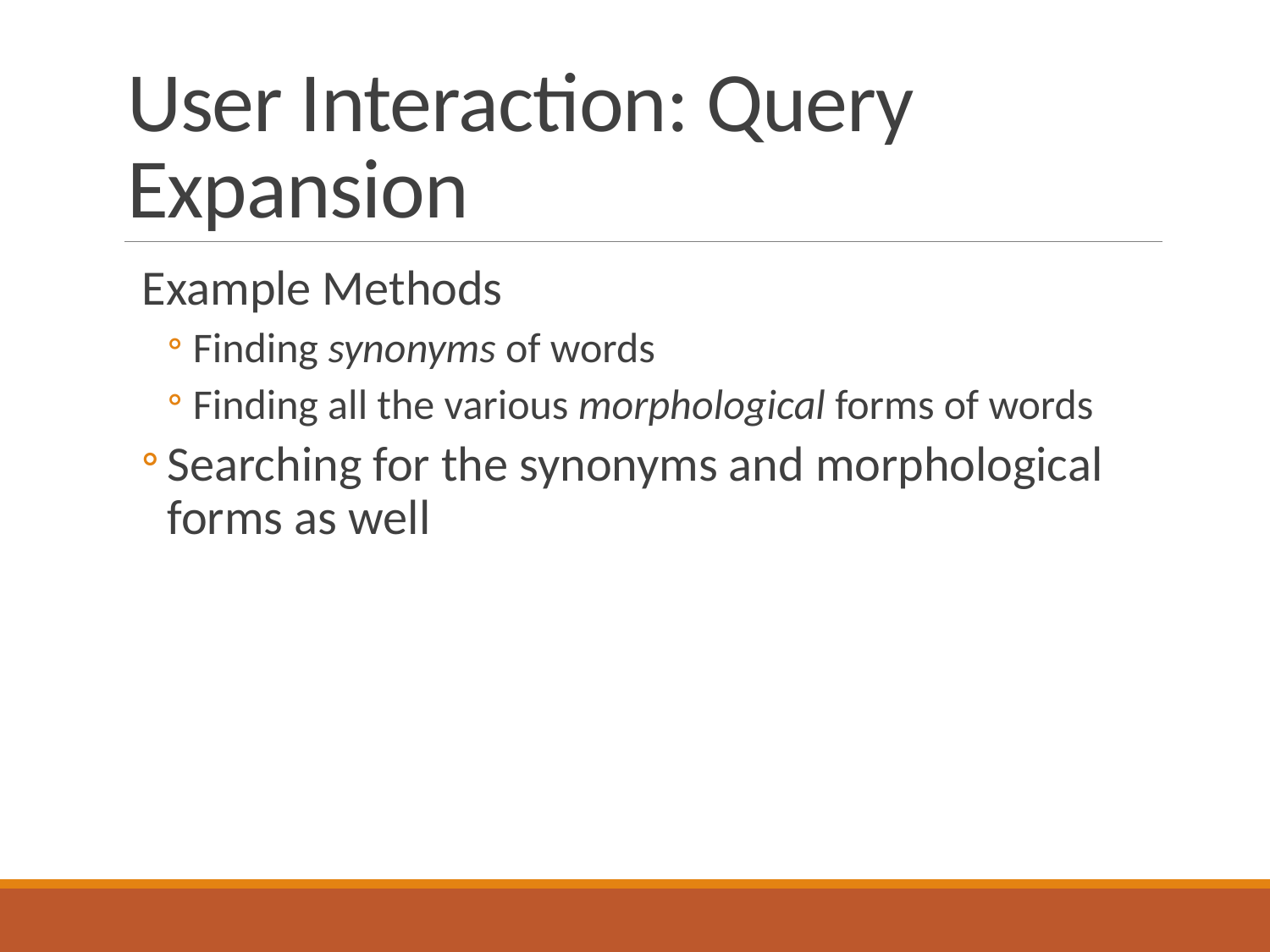

# User Interaction: Query Expansion
Example Methods
Finding synonyms of words
Finding all the various morphological forms of words
Searching for the synonyms and morphological forms as well